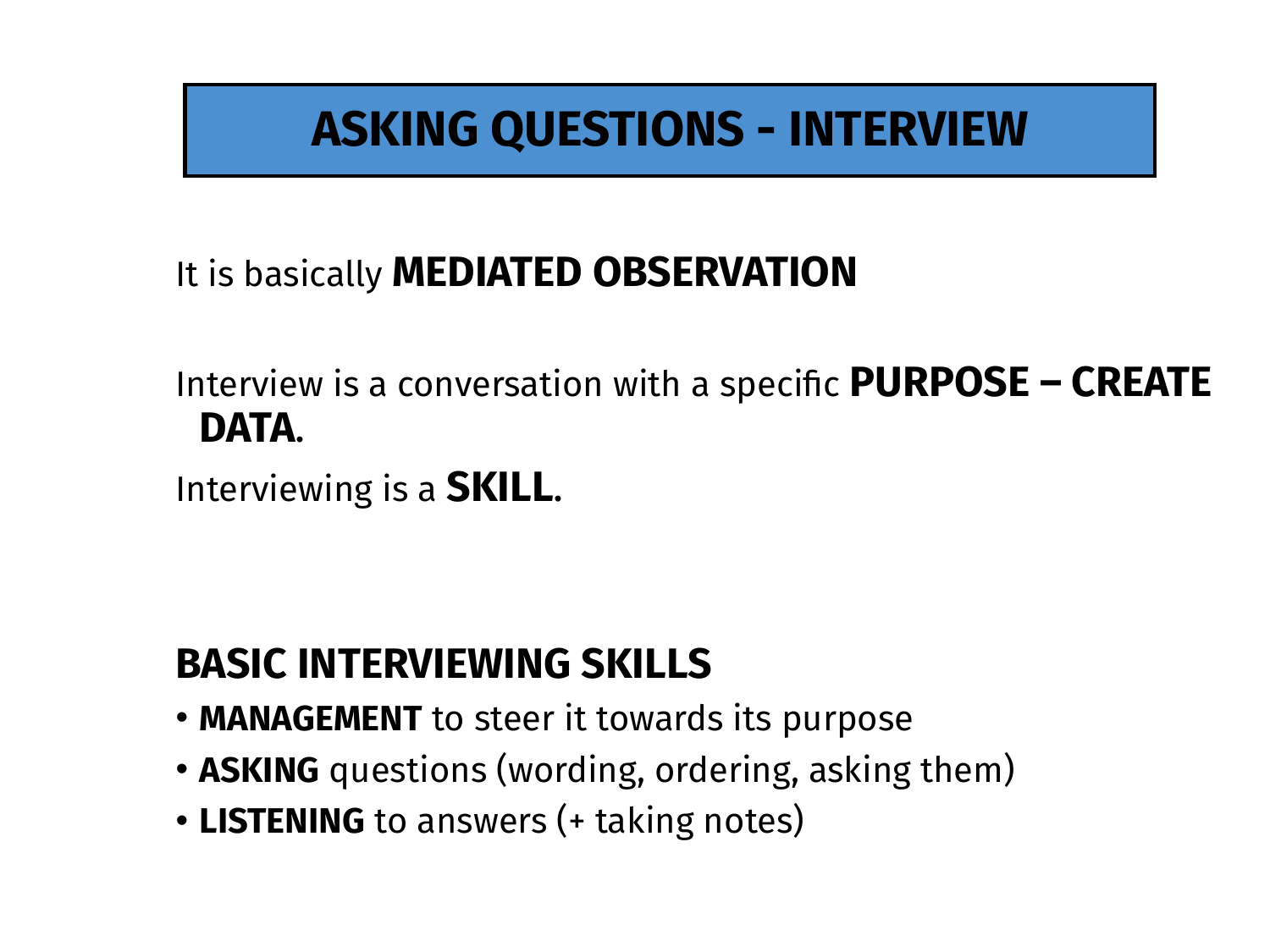

# ASKING QUESTIONS - INTERVIEW
It is basically MEDIATED OBSERVATION

Interview is a conversation with a specific PURPOSE – CREATE DATA.
Interviewing is a SKILL.

BASIC INTERVIEWING SKILLS
MANAGEMENT to steer it towards its purpose
ASKING questions (wording, ordering, asking them)
LISTENING to answers (+ taking notes)